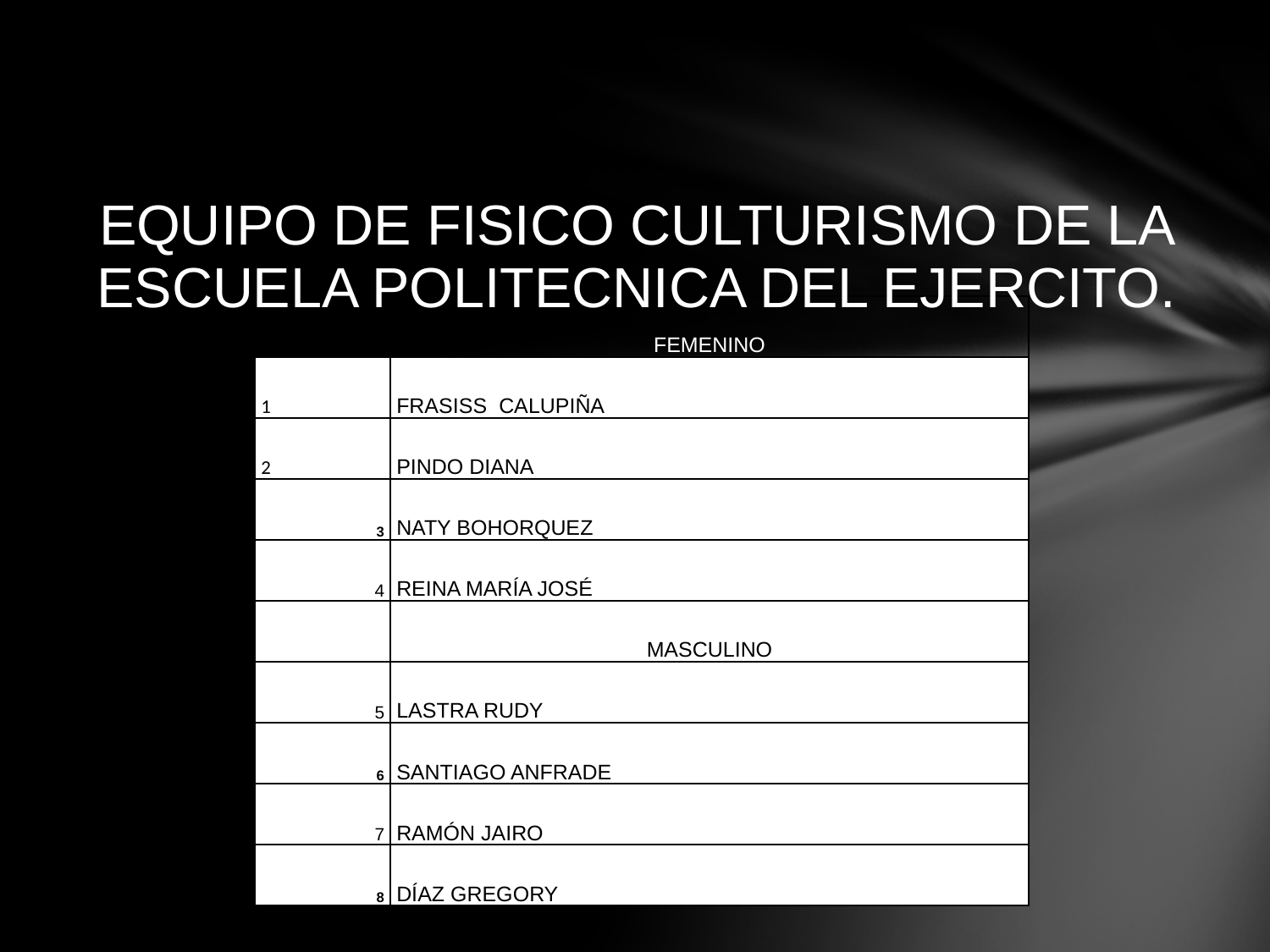

# EQUIPO DE FISICO CULTURISMO DE LA ESCUELA POLITECNICA DEL EJERCITO.
|  | FEMENINO |
| --- | --- |
| 1 | FRASISS CALUPIÑA |
| 2 | PINDO DIANA |
| 3 | NATY BOHORQUEZ |
| 4 | REINA MARÍA JOSÉ |
|  | MASCULINO |
| 5 | LASTRA RUDY |
| 6 | SANTIAGO ANFRADE |
| 7 | RAMÓN JAIRO |
| 8 | DÍAZ GREGORY |